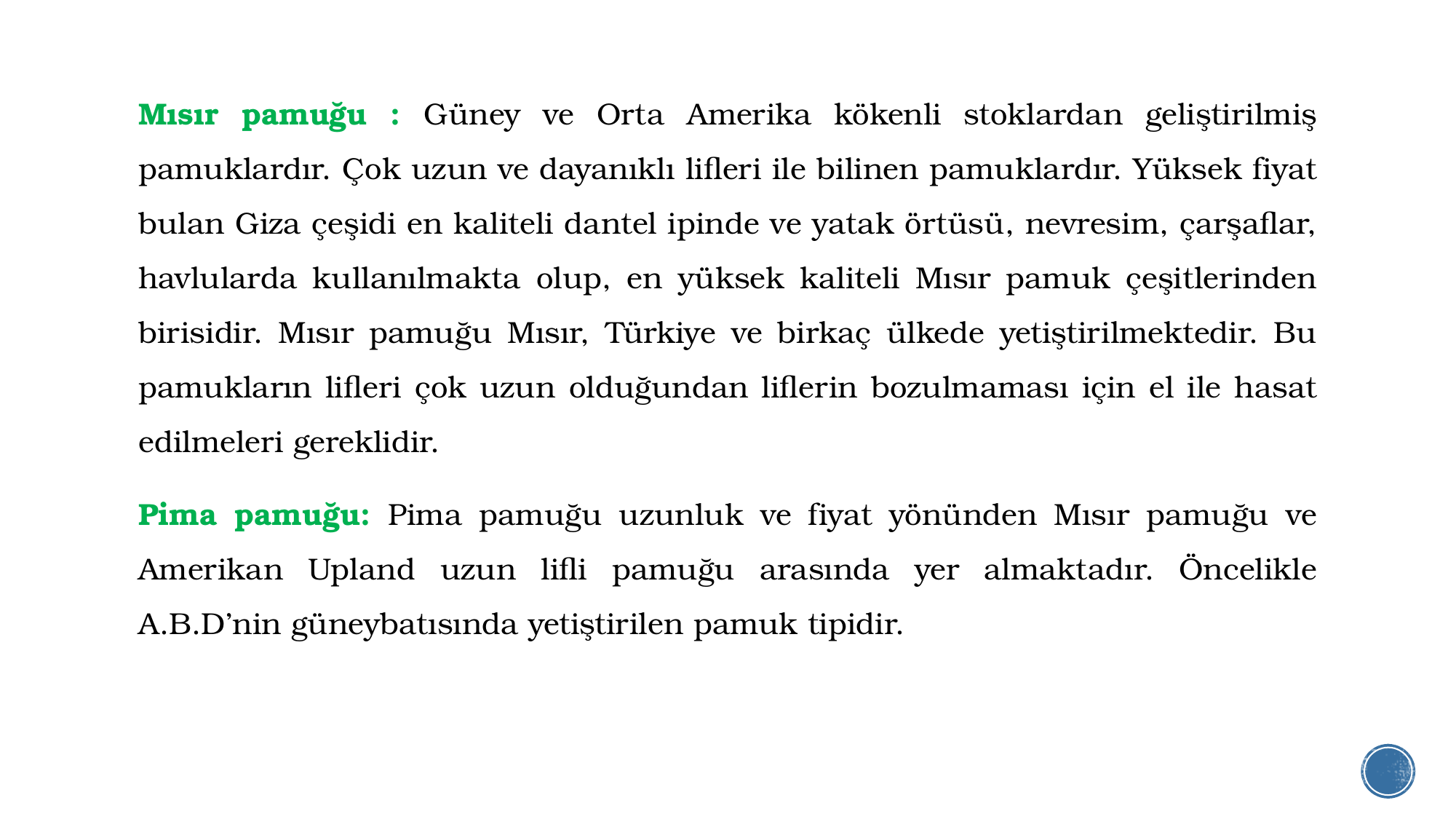

Mısır pamuğu : Güney ve Orta Amerika kökenli stoklardan geliştirilmiş pamuklardır. Çok uzun ve dayanıklı lifleri ile bilinen pamuklardır. Yüksek fiyat bulan Giza çeşidi en kaliteli dantel ipinde ve yatak örtüsü, nevresim, çarşaflar, havlularda kullanılmakta olup, en yüksek kaliteli Mısır pamuk çeşitlerinden birisidir. Mısır pamuğu Mısır, Türkiye ve birkaç ülkede yetiştirilmektedir. Bu pamukların lifleri çok uzun olduğundan liflerin bozulmaması için el ile hasat edilmeleri gereklidir.
Pima pamuğu: Pima pamuğu uzunluk ve fiyat yönünden Mısır pamuğu ve Amerikan Upland uzun lifli pamuğu arasında yer almaktadır. Öncelikle A.B.D’nin güneybatısında yetiştirilen pamuk tipidir.